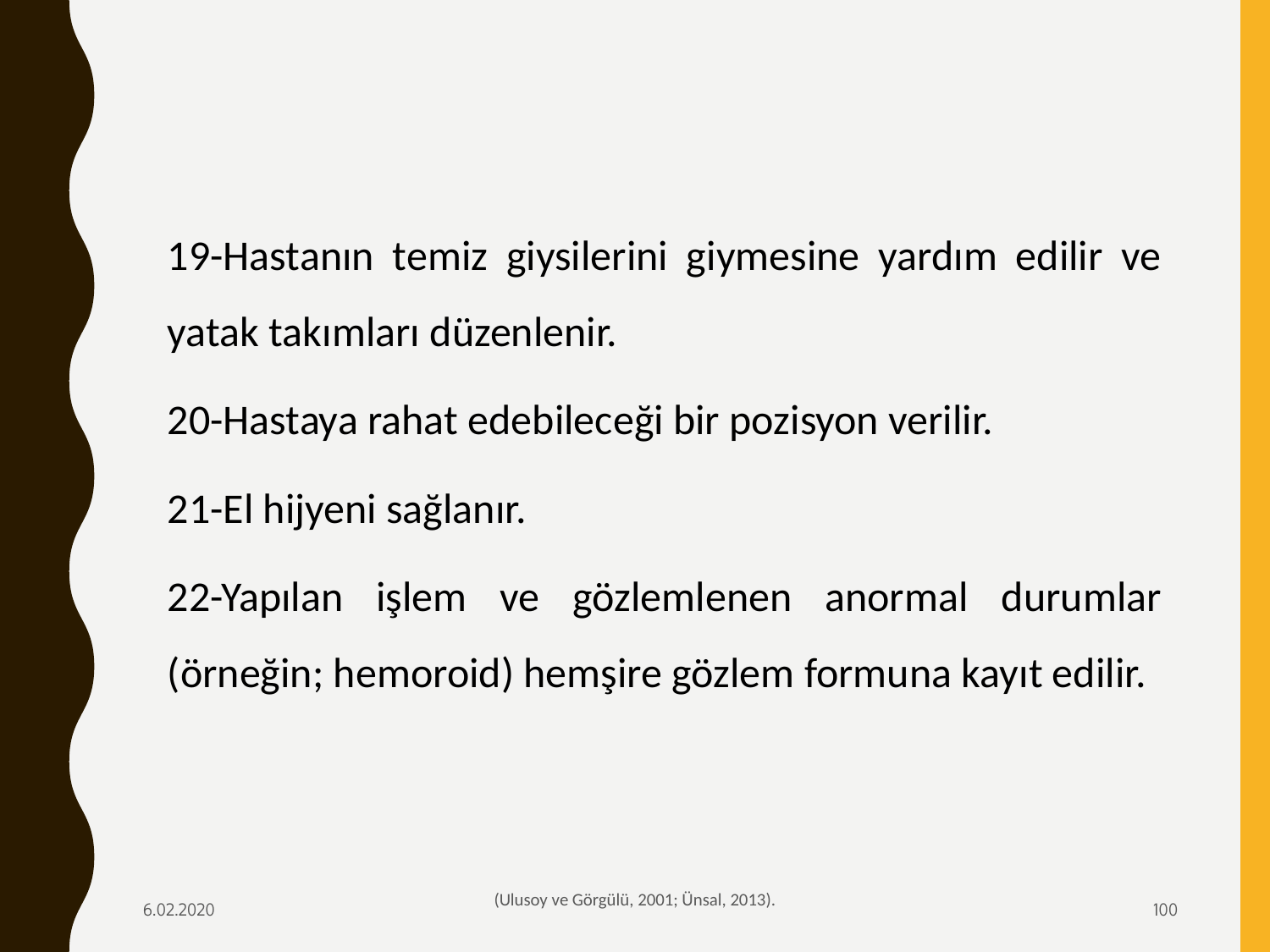

19-Hastanın temiz giysilerini giymesine yardım edilir ve yatak takımları düzenlenir.
20-Hastaya rahat edebileceği bir pozisyon verilir.
21-El hijyeni sağlanır.
22-Yapılan işlem ve gözlemlenen anormal durumlar (örneğin; hemoroid) hemşire gözlem formuna kayıt edilir.
6.02.2020
(Ulusoy ve Görgülü, 2001; Ünsal, 2013).

100